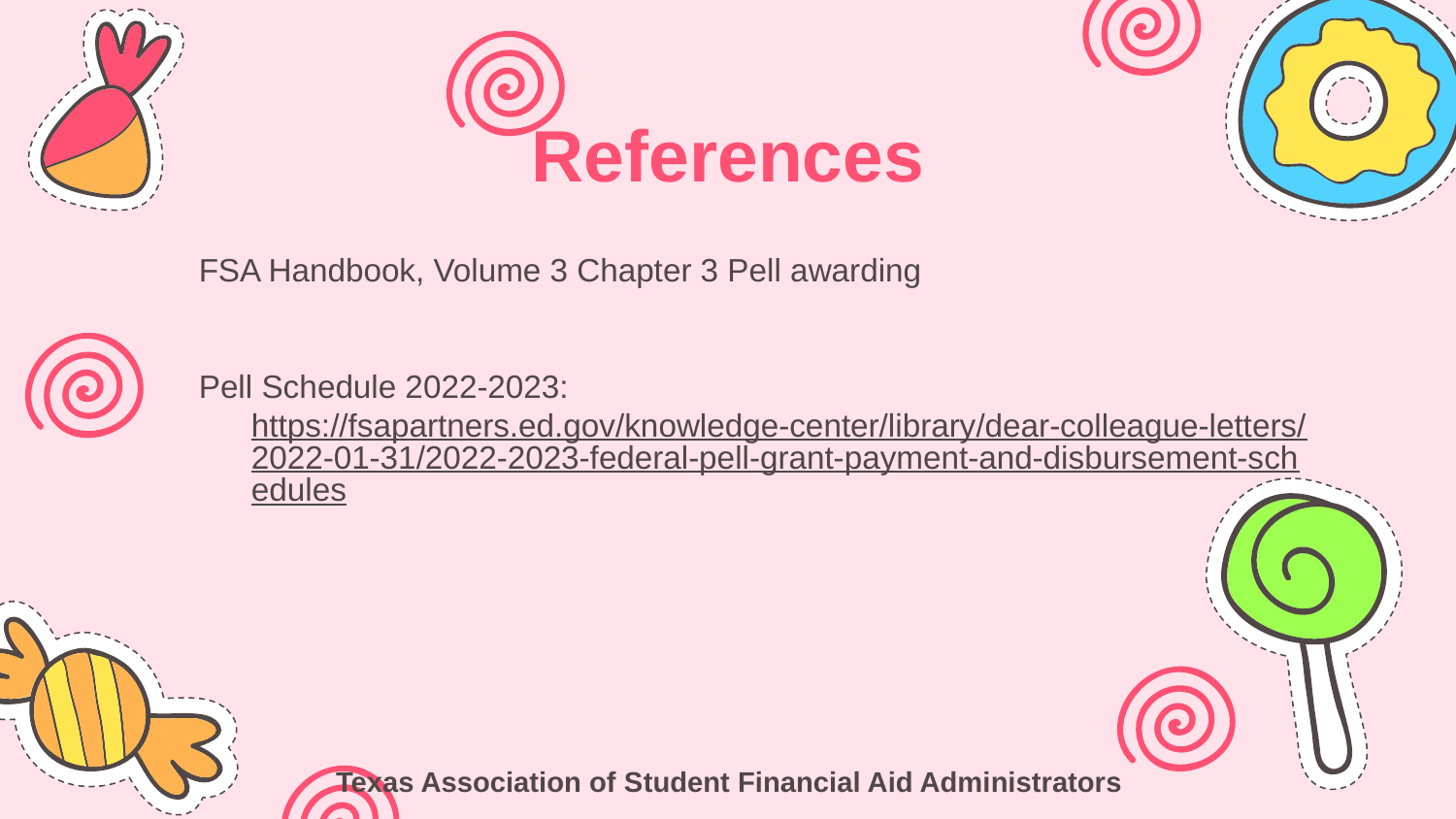

# References
FSA Handbook, Volume 3 Chapter 3 Pell awarding

Pell Schedule 2022-2023:
https://fsapartners.ed.gov/knowledge-center/library/dear-colleague-letters/2022-01-31/2022-2023-federal-pell-grant-payment-and-disbursement-schedules

Texas Association of Student Financial Aid Administrators